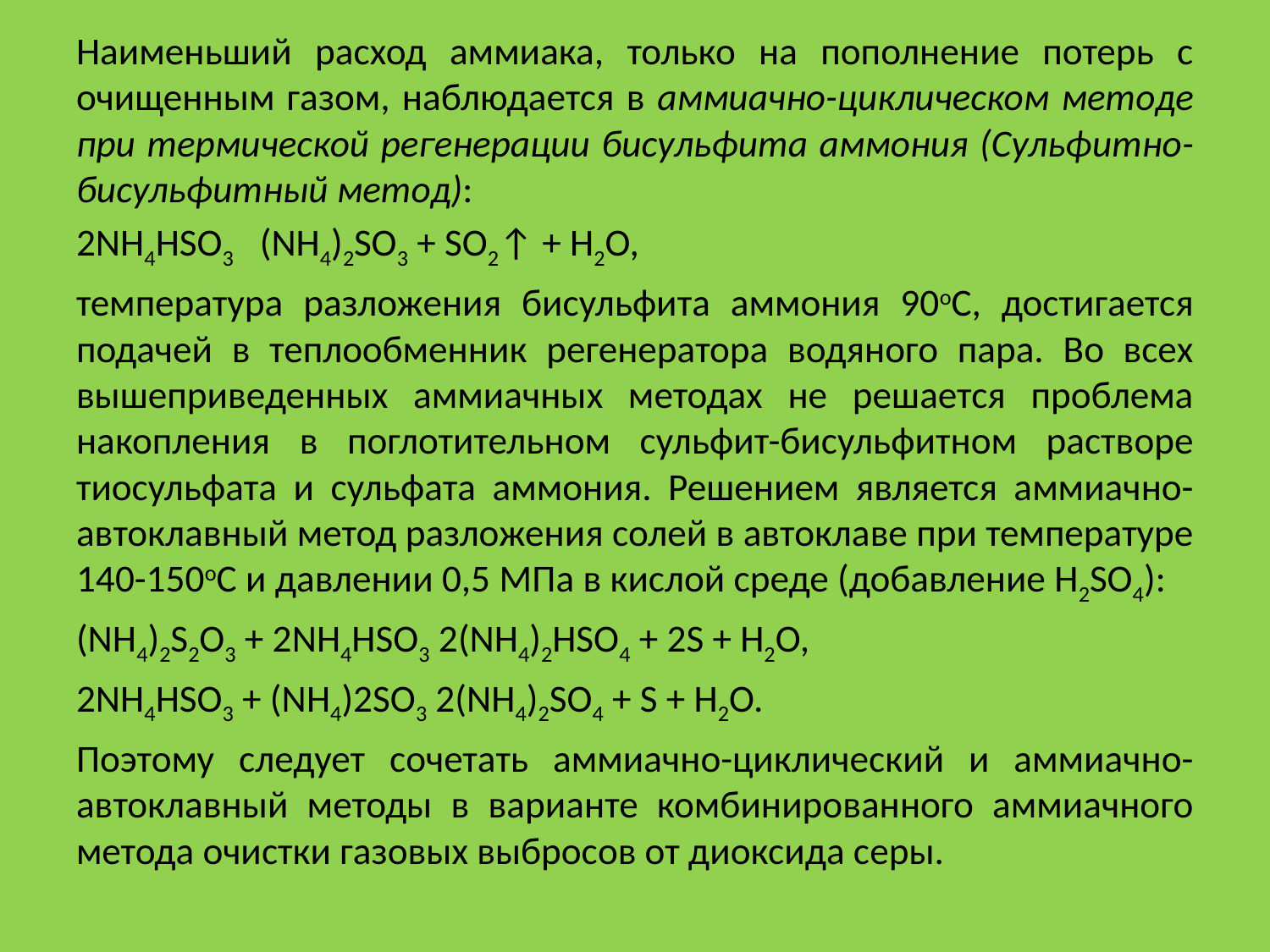

Наименьший расход аммиака, только на пополнение потерь с очищенным газом, наблюдается в аммиачно-циклическом методе при термической регенерации бисульфита аммония (Сульфитно-бисульфитный метод):
2NН4НSО3   (NН4)2SО3 + SО2↑ + Н2О,
температура разложения бисульфита аммония 90оС, достигается подачей в теплообменник регенератора водяного пара. Во всех вышеприведенных аммиачных методах не решается проблема накопления в поглотительном сульфит-бисульфитном растворе тиосульфата и сульфата аммония. Решением является аммиачно-автоклавный метод разложения солей в автоклаве при температуре 140-150оС и давлении 0,5 МПа в кислой среде (добавление Н2SО4):
(NН4)2S2О3 + 2NН4НSО3 2(NН4)2НSО4 + 2S + Н2О,
2NН4НSО3 + (NН4)2SО3 2(NН4)2SО4 + S + Н2О.
Поэтому следует сочетать аммиачно-циклический и аммиачно-автоклавный методы в варианте комбинированного аммиачного метода очистки газовых выбросов от диоксида серы.